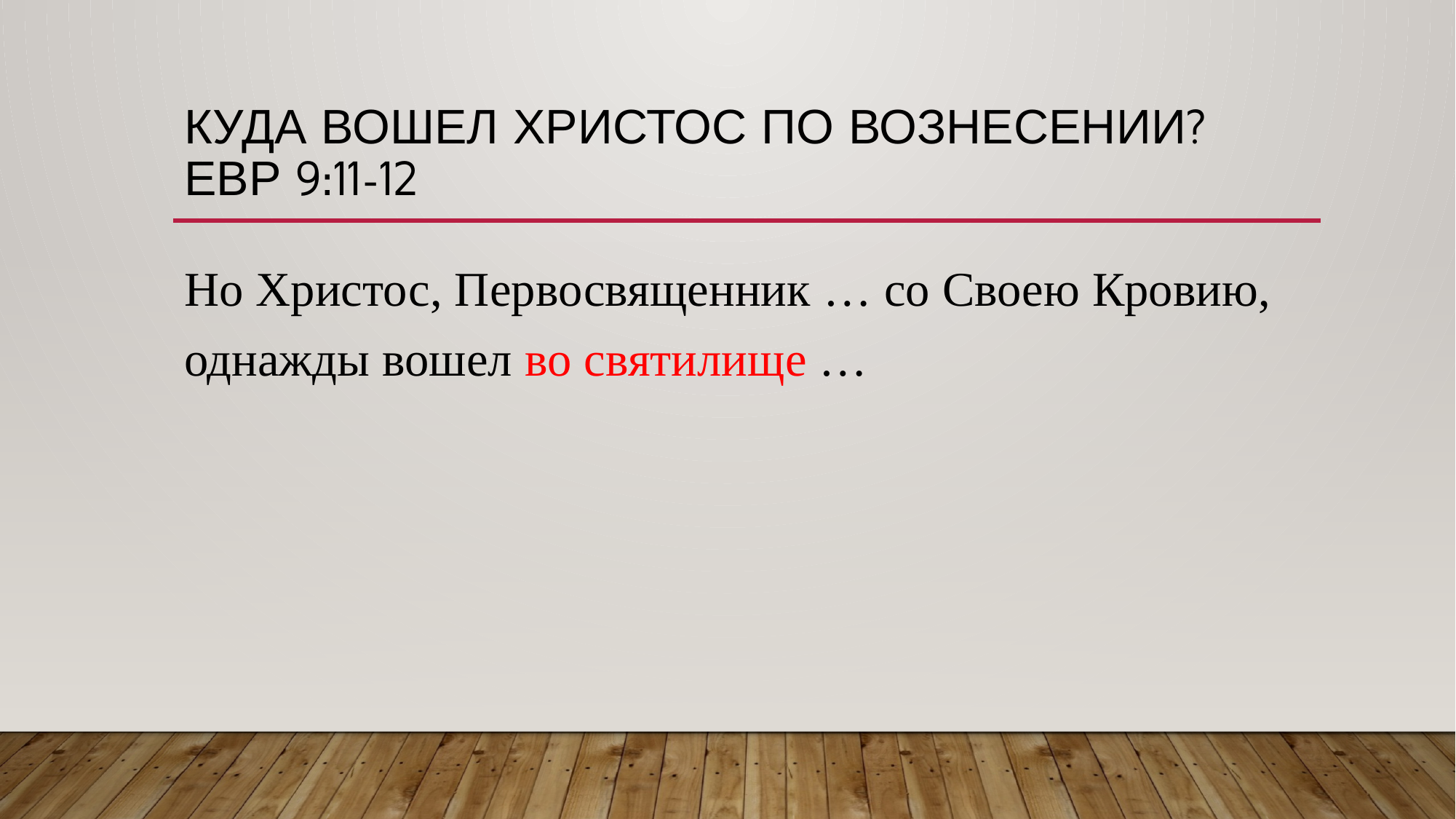

# Куда вошел Христос по вознесении? Евр 9:11-12
Но Христос, Первосвященник … со Своею Кровию, однажды вошел во святилище …